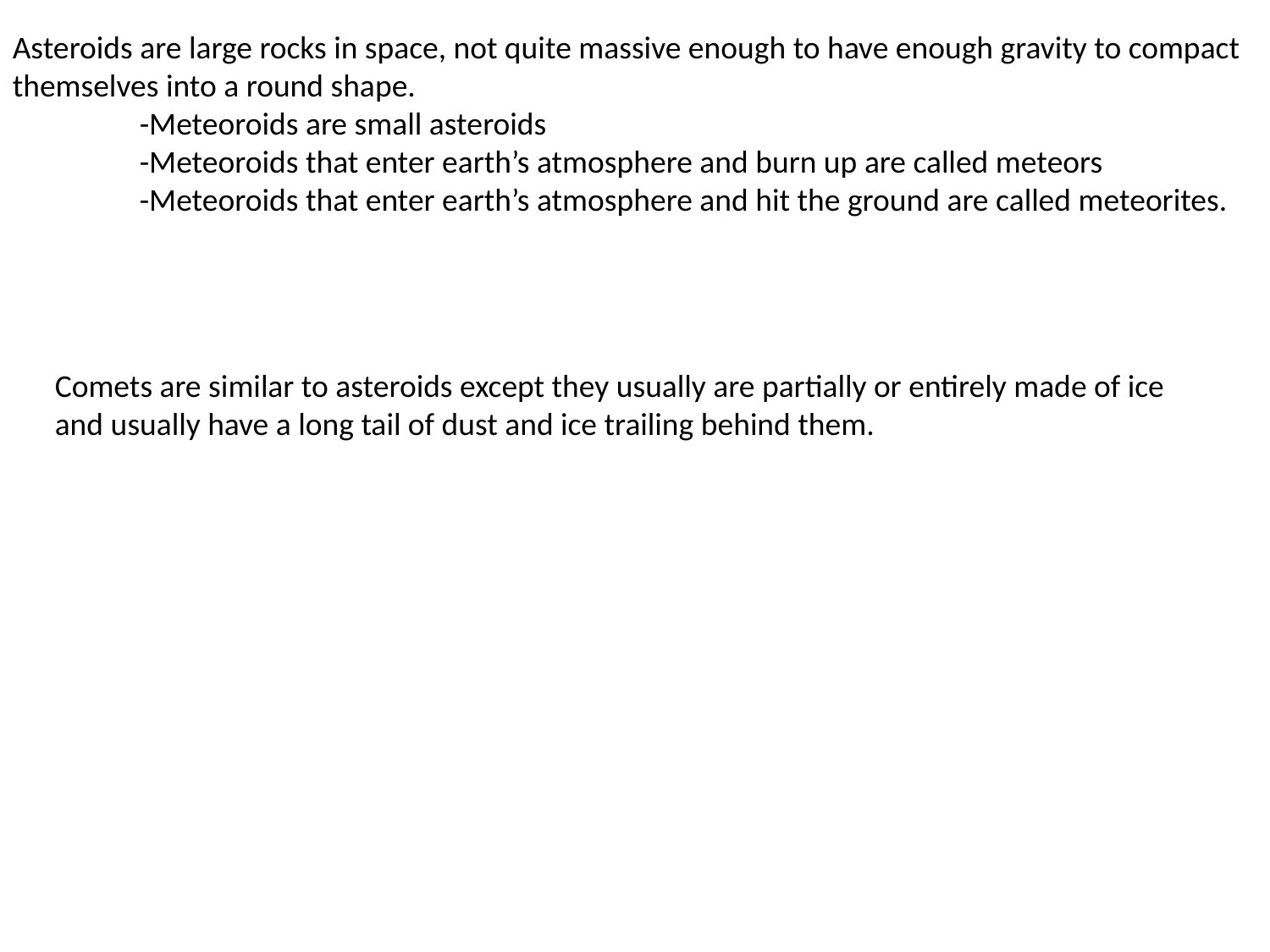

Asteroids are large rocks in space, not quite massive enough to have enough gravity to compact themselves into a round shape.
	-Meteoroids are small asteroids
	-Meteoroids that enter earth’s atmosphere and burn up are called meteors
	-Meteoroids that enter earth’s atmosphere and hit the ground are called meteorites.
Comets are similar to asteroids except they usually are partially or entirely made of ice and usually have a long tail of dust and ice trailing behind them.